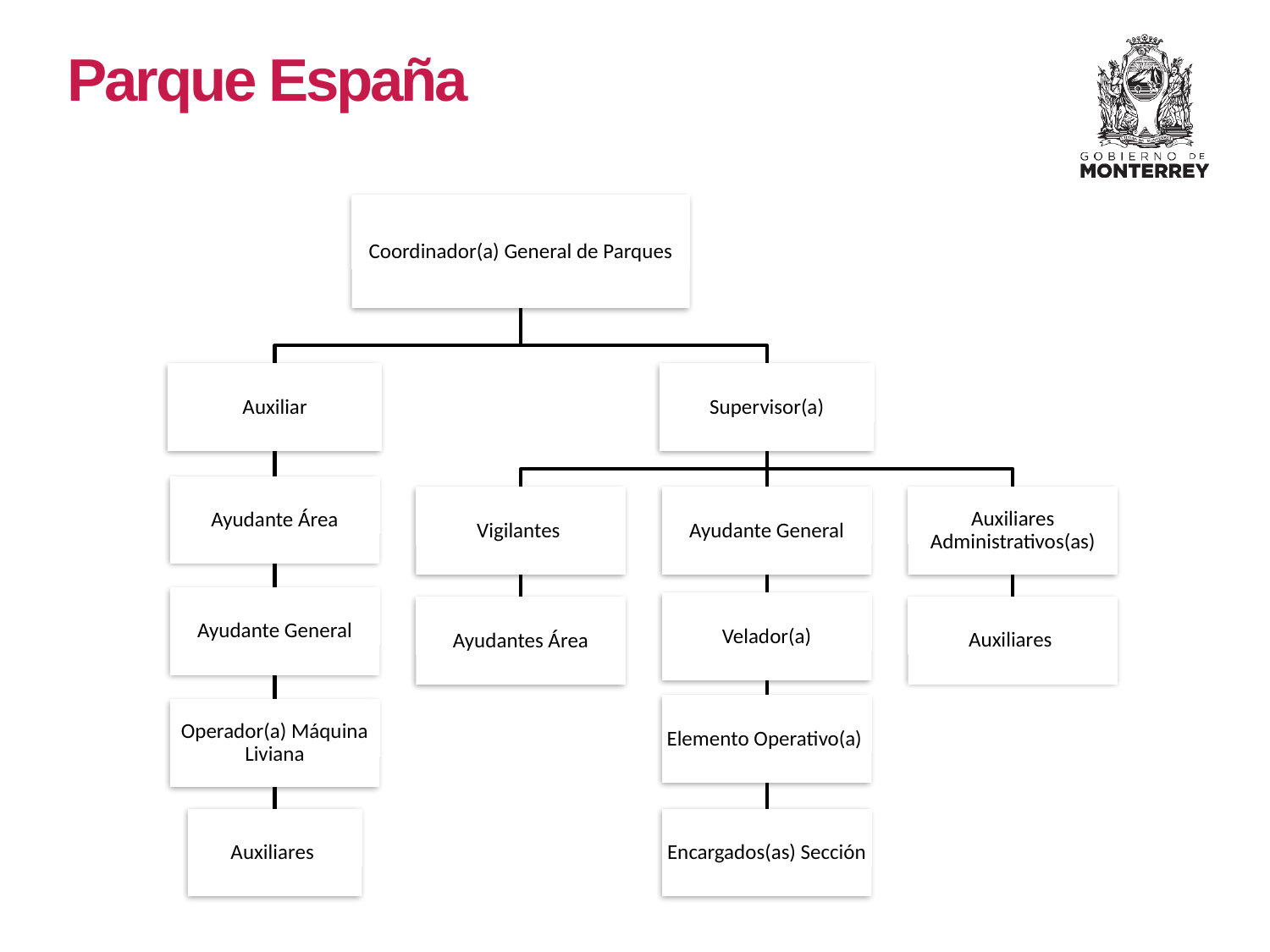

Parque España
Coordinador(a) General de Parques
Auxiliar
Ayudante Área
Ayudante General
Operador(a) Máquina Liviana
Auxiliares
Supervisor(a)
Vigilantes
Ayudantes Área
Ayudante General
Velador(a)
Elemento Operativo(a)
Encargados(as) Sección
Auxiliares Administrativos(as)
Auxiliares